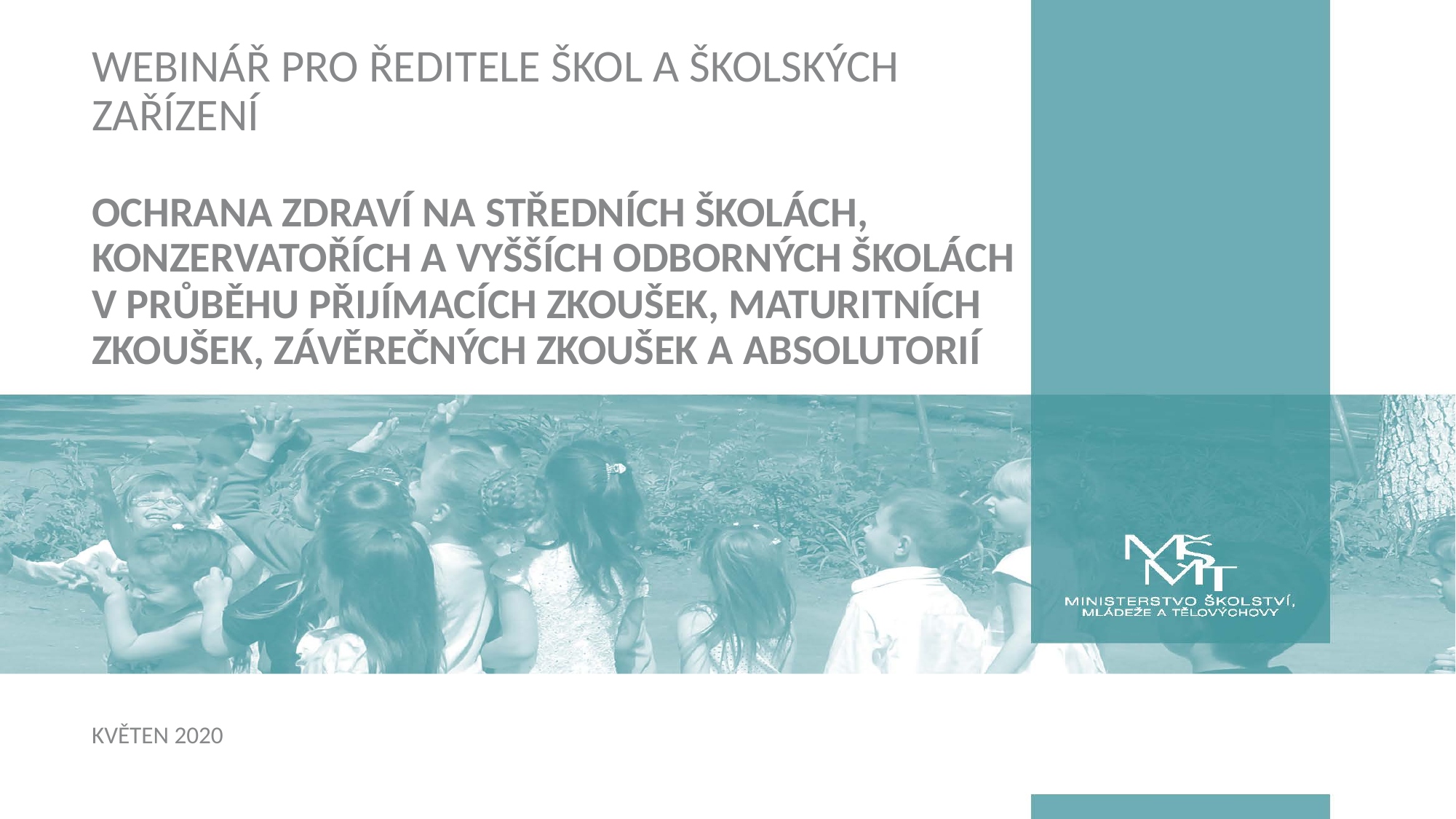

# Webinář pro ředitele škol a školských zařízení Ochrana zdraví na středních školách, konzervatořích a vyšších odborných školách v PRŮBĚHU PŘIJÍMACÍCH ZKOUŠEK, MATURITNÍCH ZKOUŠEK, ZÁVĚREČNÝCH ZKOUŠEK A ABSOLUTORIÍ
květen 2020